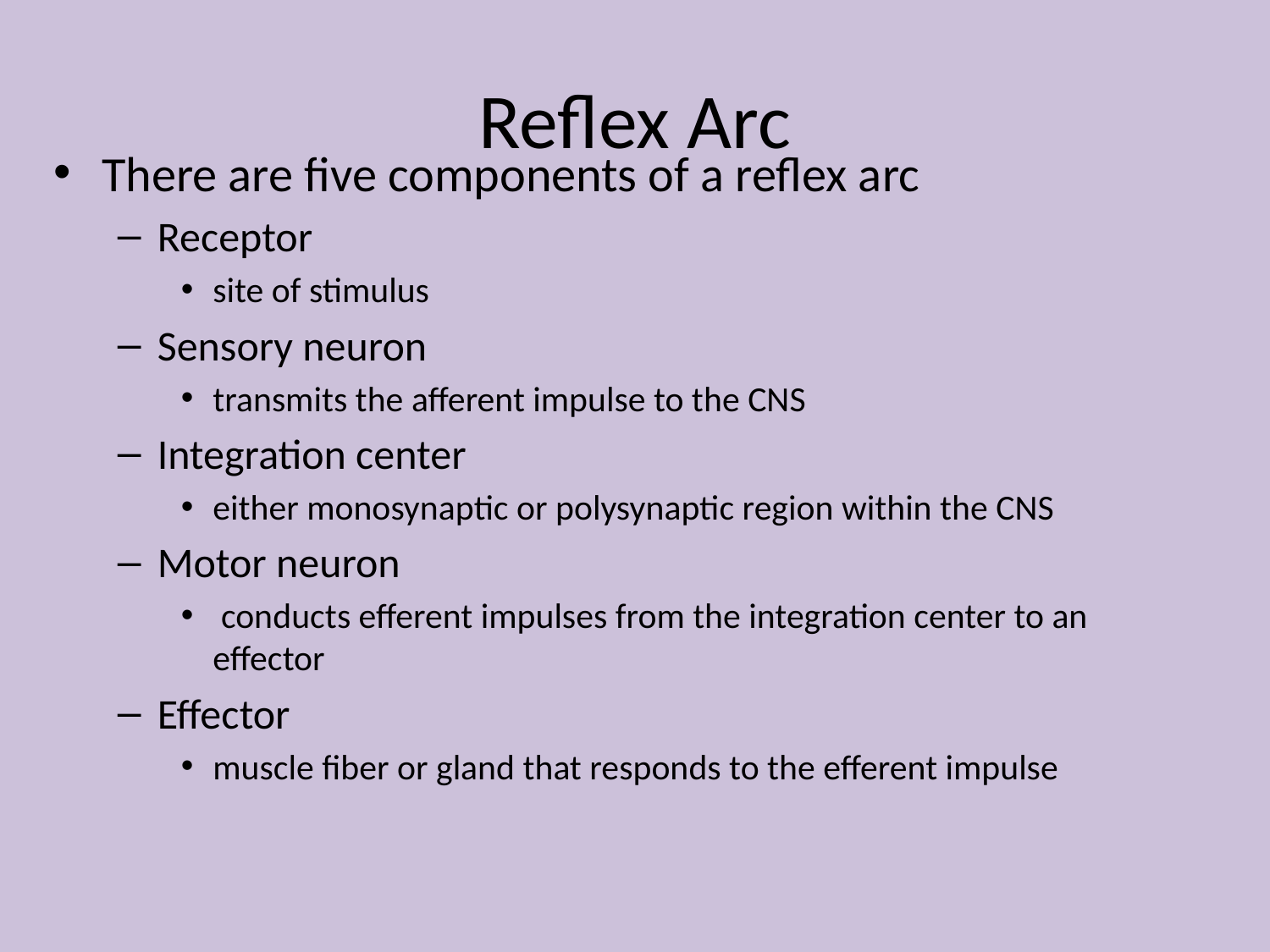

# Reflex Arc
There are five components of a reflex arc
Receptor
site of stimulus
Sensory neuron
transmits the afferent impulse to the CNS
Integration center
either monosynaptic or polysynaptic region within the CNS
Motor neuron
 conducts efferent impulses from the integration center to an effector
Effector
muscle fiber or gland that responds to the efferent impulse